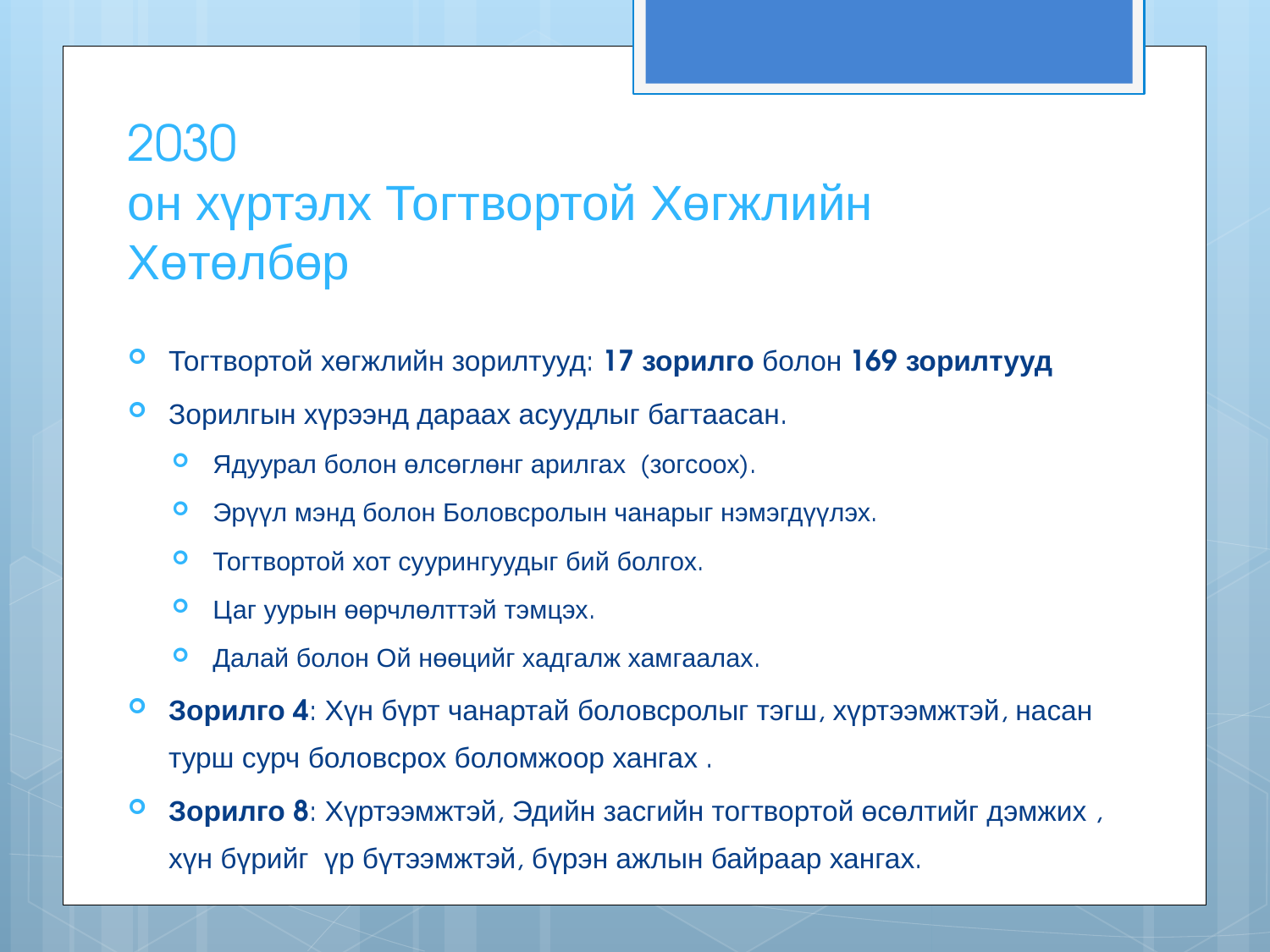

# 2030 он хүртэлх Тогтвортой Хөгжлийн Хөтөлбөр
Тогтвортой хөгжлийн зорилтууд: 17 зорилго болон 169 зорилтууд
Зорилгын хүрээнд дараах асуудлыг багтаасан.
Ядуурал болон өлсөглөнг арилгах  (зогсоох).
Эрүүл мэнд болон Боловсролын чанарыг нэмэгдүүлэх.
Тогтвортой хот суурингуудыг бий болгох.
Цаг уурын өөрчлөлттэй тэмцэх.
Далай болон Ой нөөцийг хадгалж хамгаалах.
Зорилго 4: Хүн бүрт чанартай боловсролыг тэгш, хүртээмжтэй, насан турш сурч боловсрох боломжоор хангах .
Зорилго 8: Хүртээмжтэй, Эдийн засгийн тогтвортой өсөлтийг дэмжих , хүн бүрийг  үр бүтээмжтэй, бүрэн ажлын байраар хангах.